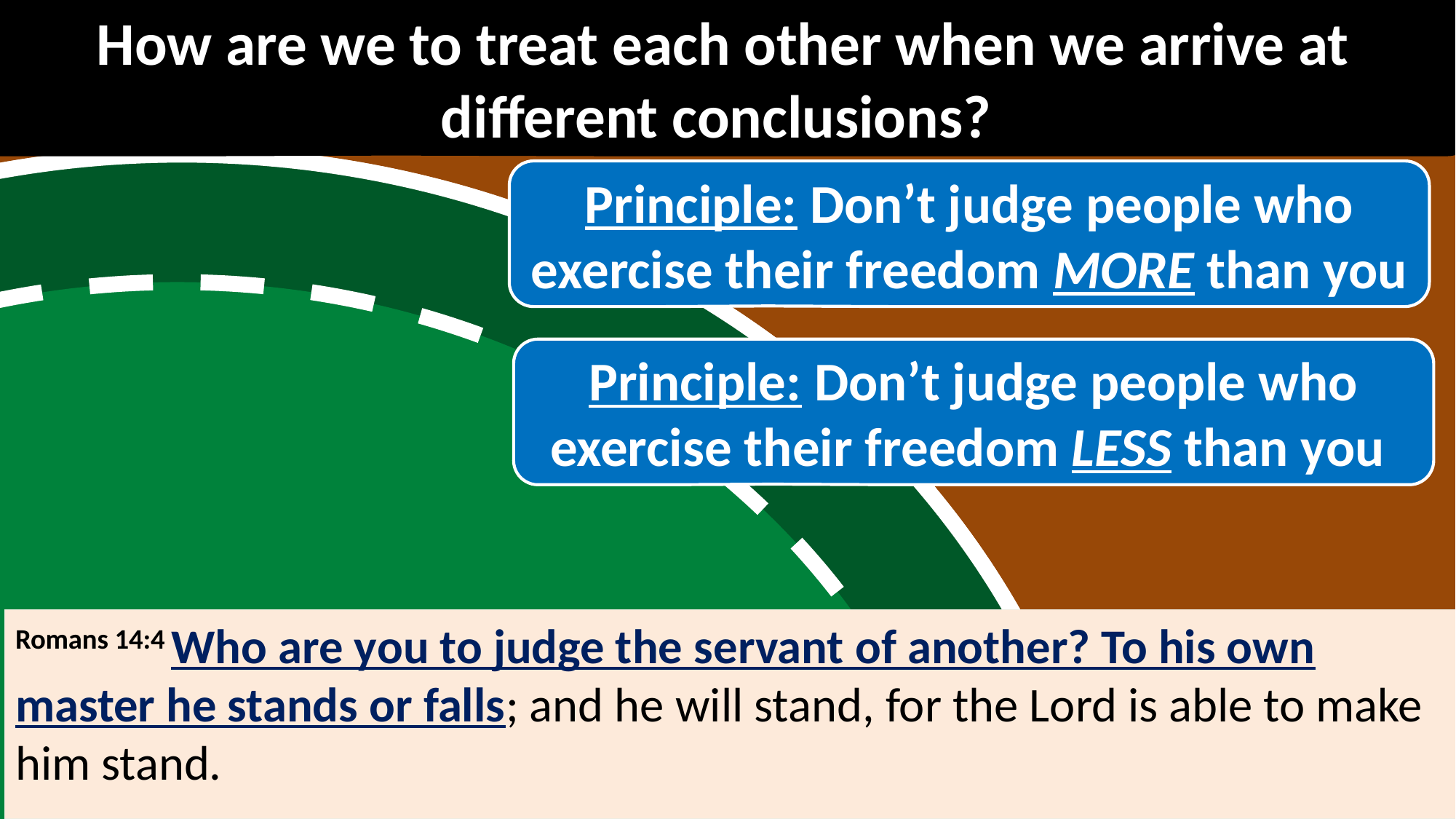

How are we to treat each other when we arrive at different conclusions?

Principle: Don’t judge people who exercise their freedom MORE than you

Principle: Don’t judge people who exercise their freedom LESS than you
Romans 14:4 Who are you to judge the servant of another? To his own master he stands or falls; and he will stand, for the Lord is able to make him stand.